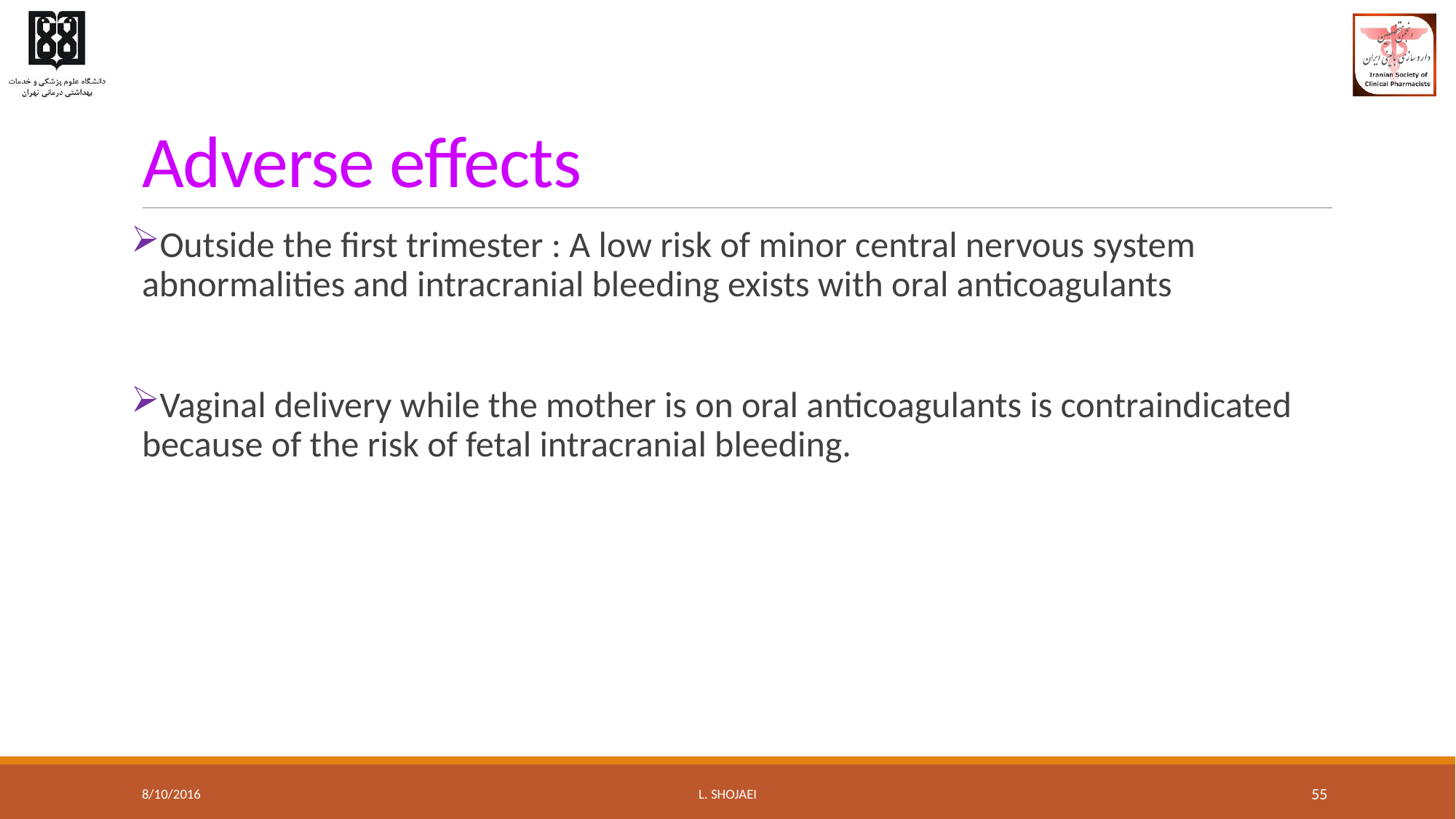

# Adverse effects
Outside the first trimester : A low risk of minor central nervous system abnormalities and intracranial bleeding exists with oral anticoagulants

Vaginal delivery while the mother is on oral anticoagulants is contraindicated because of the risk of fetal intracranial bleeding.

8/10/2016
L. Shojaei
55